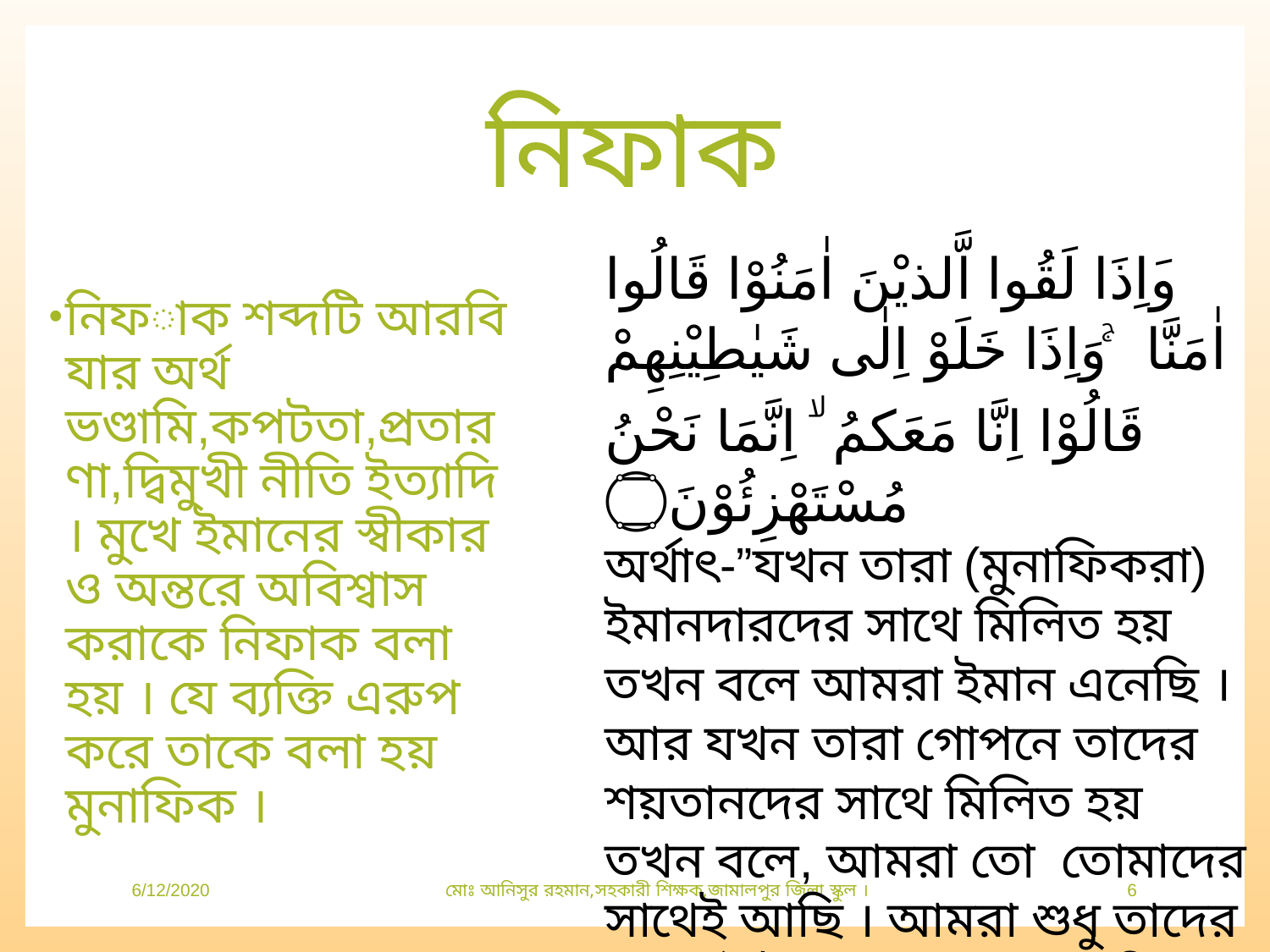

# নিফাক
وَاِذَا لَقُوا اَّلذيْنَ اٰمَنُوْا قَالُوا اٰمَنَّا ۚوَاِذَا خَلَوْ اِلٰى شَيٰطِيْنِهِمْ قَالُوْا اِنَّا مَعَكمُ ۙ اِنَّمَا نَحْنُ مُسْتَهْزِئُوْنَ۝
অর্থাৎ-”যখন তারা (মুনাফিকরা) ইমানদারদের সাথে মিলিত হয় তখন বলে আমরা ইমান এনেছি । আর যখন তারা গোপনে তাদের শয়তানদের সাথে মিলিত হয় তখন বলে, আমরা তো  তোমাদের সাথেই আছি । আমরা শুধু তাদের সাথে ঠাট্রা-তামাশা করে থাকি ।” (সূরা আল-বাকারা,আয়াত ১৪)
নিফাক শব্দটি আরবি যার অর্থ ভণ্ডামি,কপটতা,প্রতারণা,দ্বিমুখী নীতি ইত্যাদি । মুখে ইমানের স্বীকার ও অন্তরে অবিশ্বাস করাকে নিফাক বলা হয় । যে ব্যক্তি এরুপ করে তাকে বলা হয় মুনাফিক ।
6/12/2020
মোঃ আনিসুর রহমান,সহকারী শিক্ষক,জামালপুর জিলা স্কুল ।
6